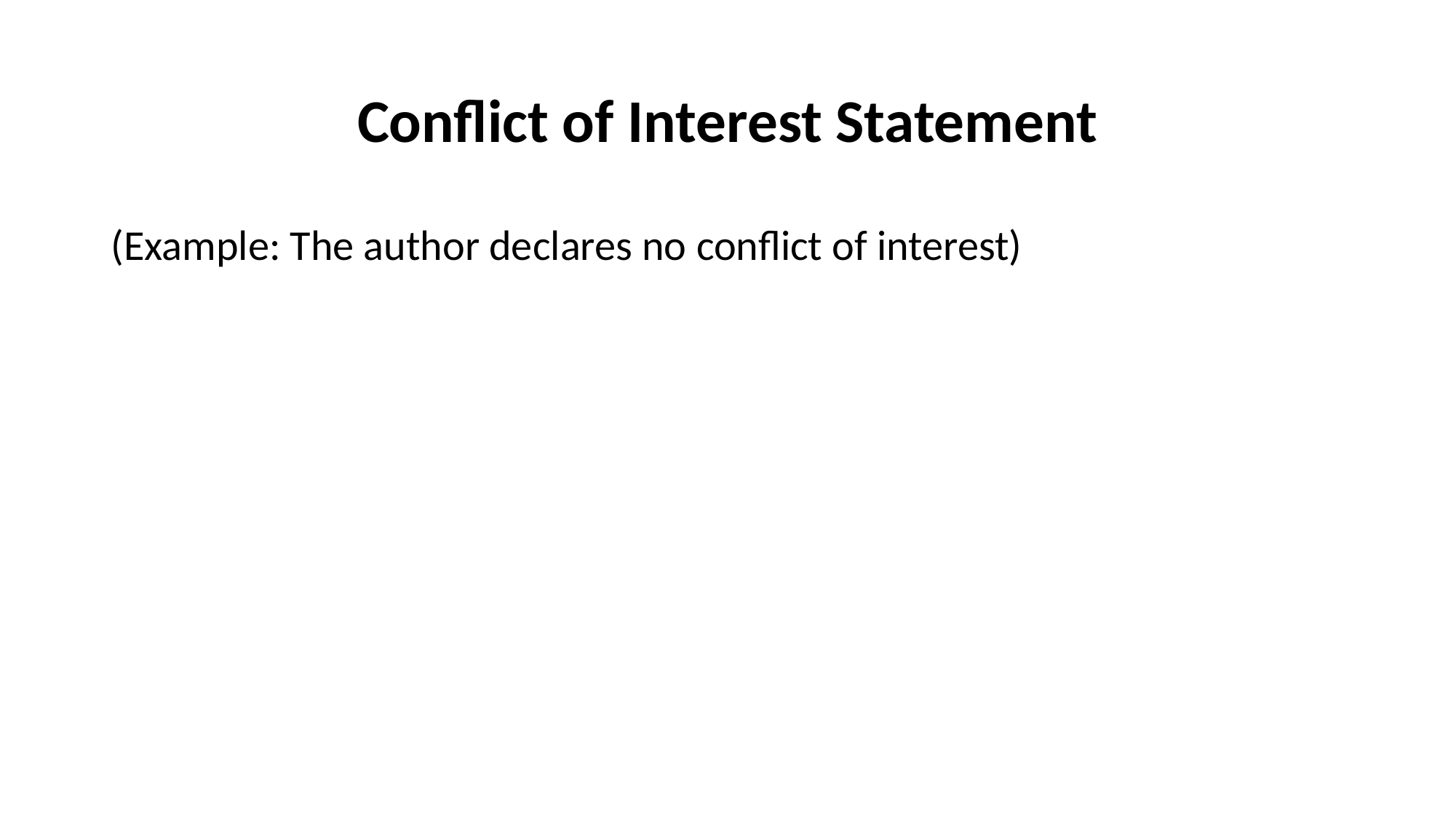

# Conflict of Interest Statement
(Example: The author declares no conflict of interest)